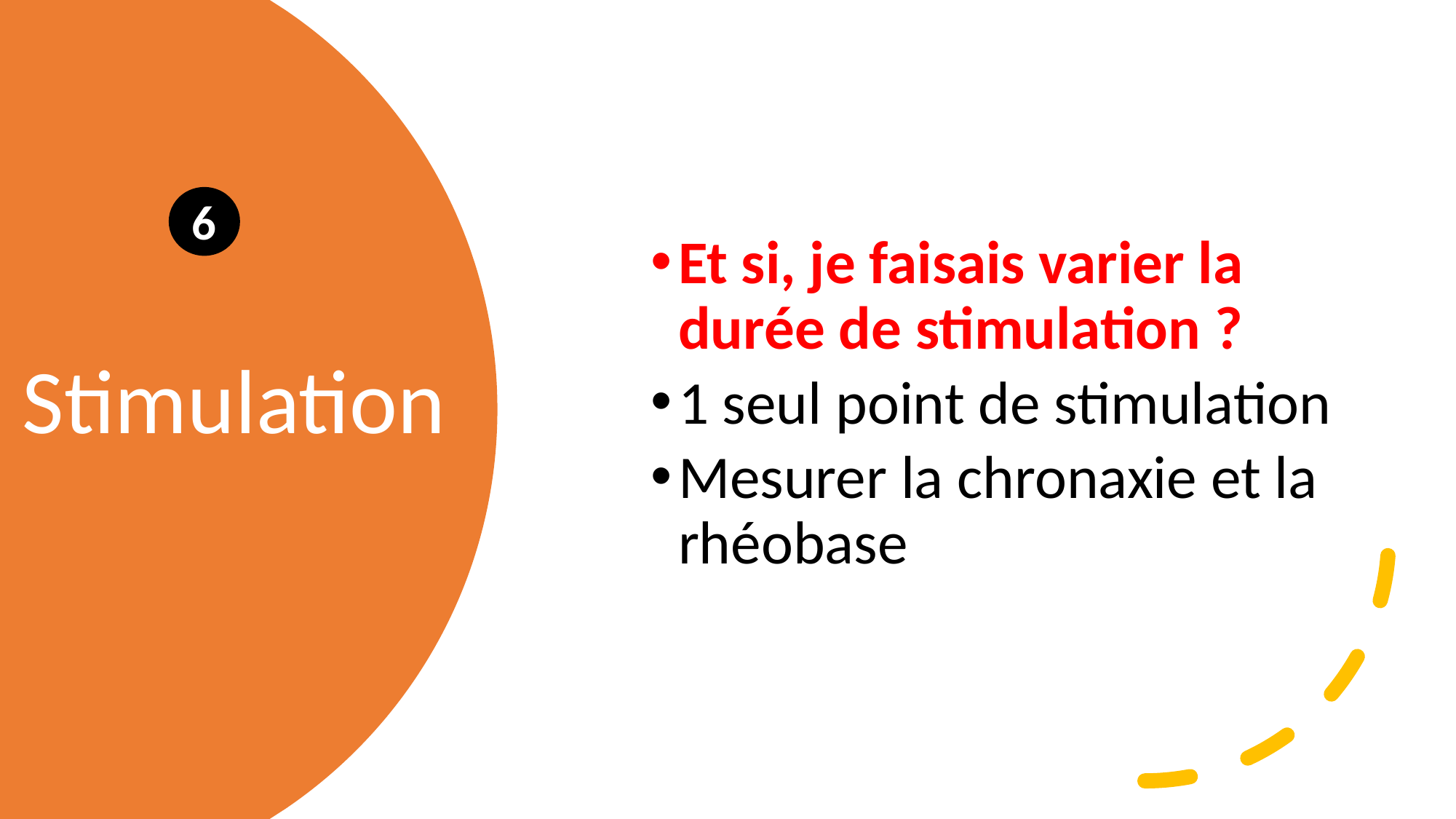

Et si, je faisais varier la durée de stimulation ?
1 seul point de stimulation
Mesurer la chronaxie et la rhéobase
Stimulation
6